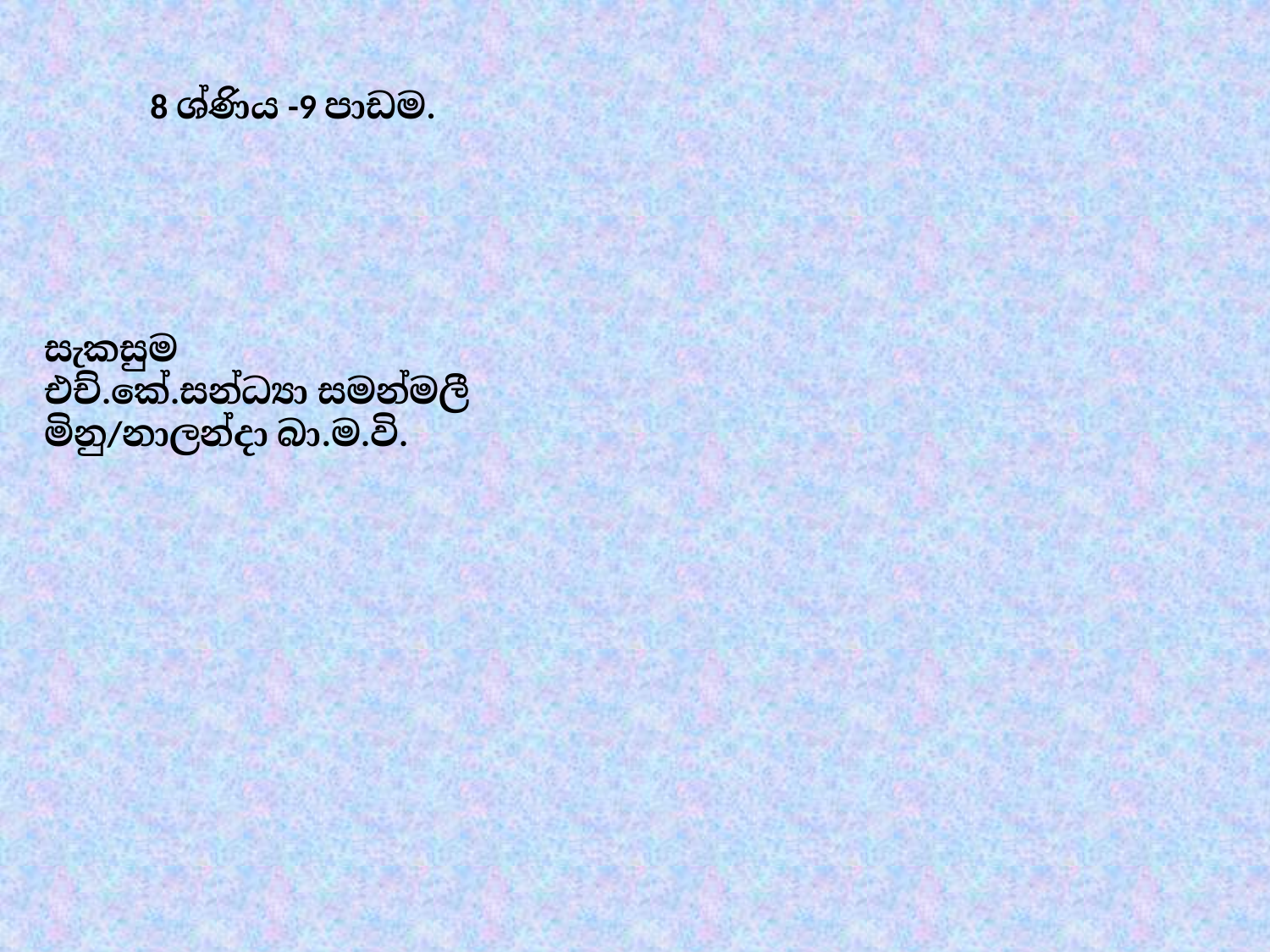

8 ශ්‍රේණිය -9 පාඩම.
සැකසුම
එච්.කේ.සන්ධ්‍යා සමන්මලී
මිනු/නාලන්දා බා.ම.වි.